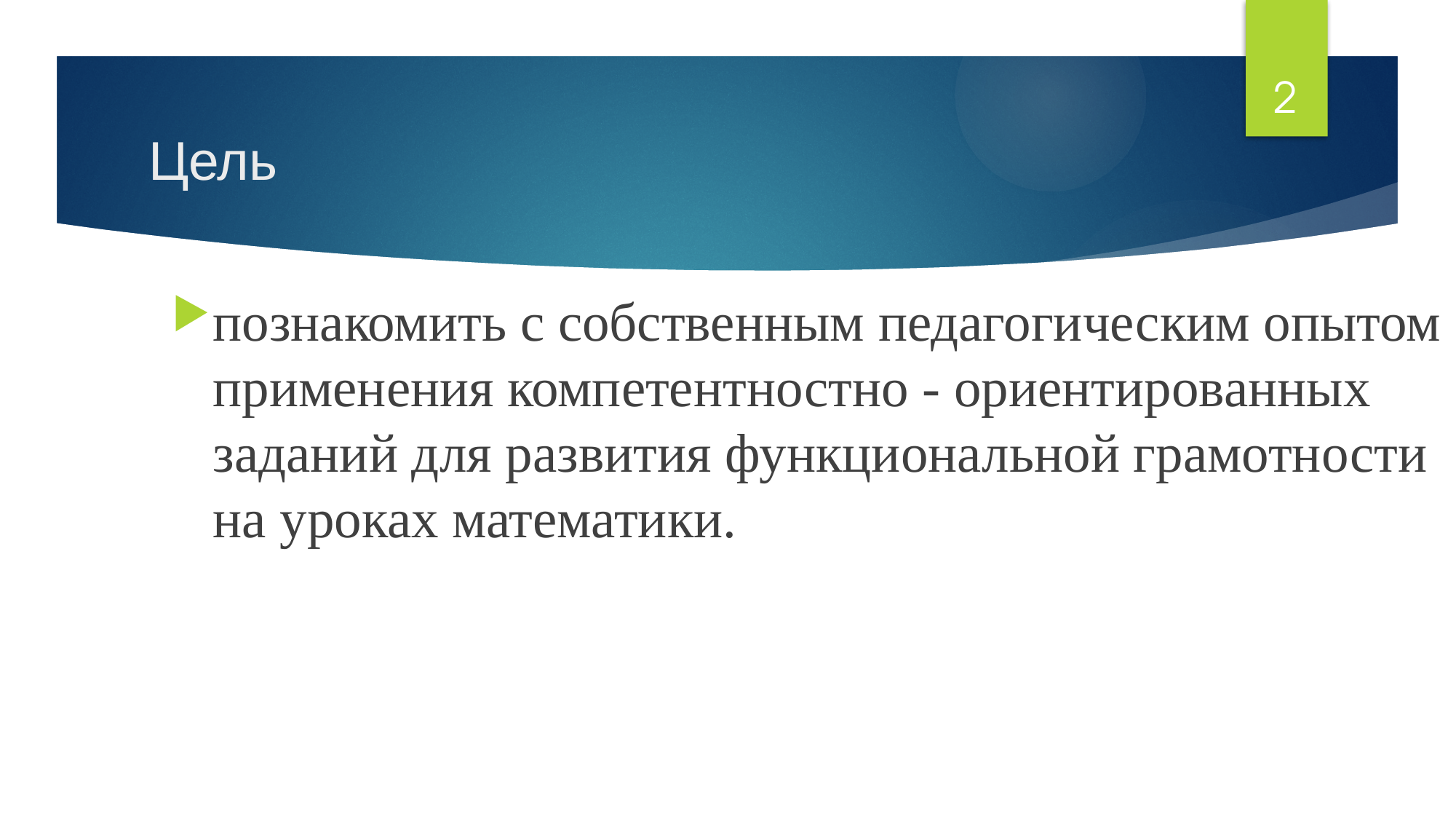

2
# Цель
познакомить с собственным педагогическим опытом применения компетентностно - ориентированных заданий для развития функциональной грамотности на уроках математики.